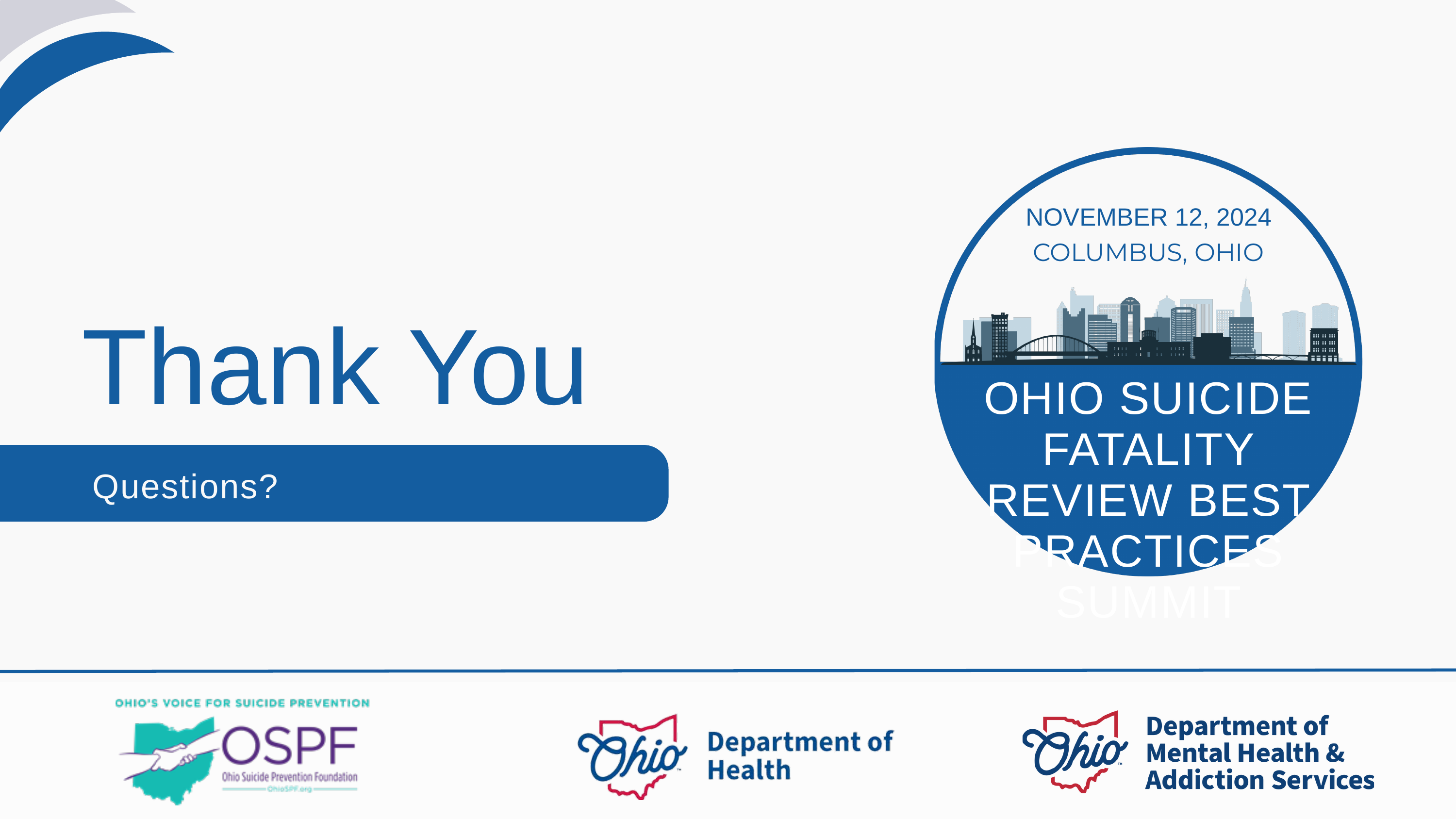

NOVEMBER 12, 2024
COLUMBUS, OHIO

OHIO SUICIDE FATALITY REVIEW BEST PRACTICES SUMMIT
Thank You

Questions?